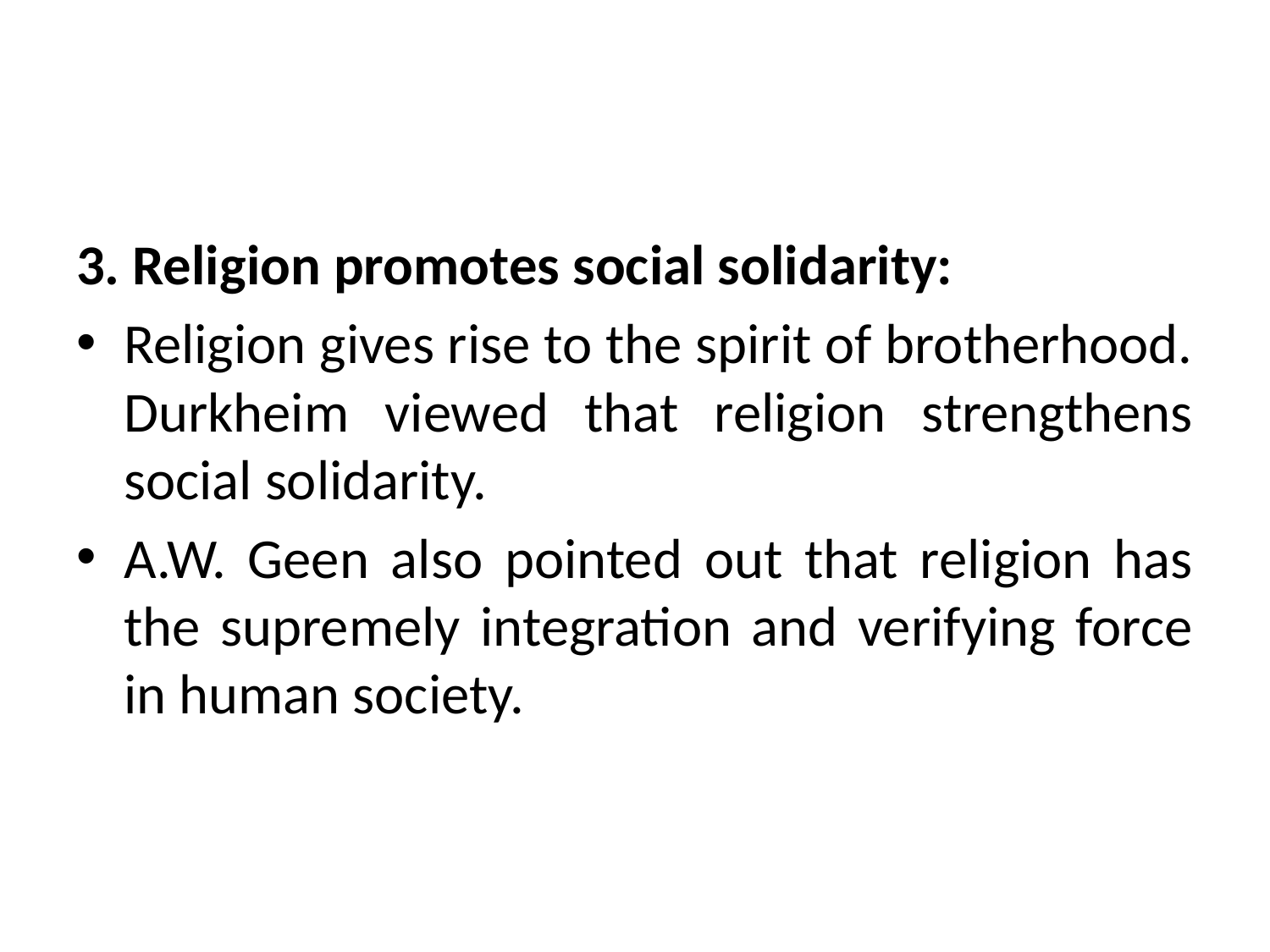

#
3. Religion promotes social solidarity:
Religion gives rise to the spirit of brotherhood. Durkheim viewed that religion strengthens social solidarity.
A.W. Geen also pointed out that religion has the supremely integration and verifying force in human society.